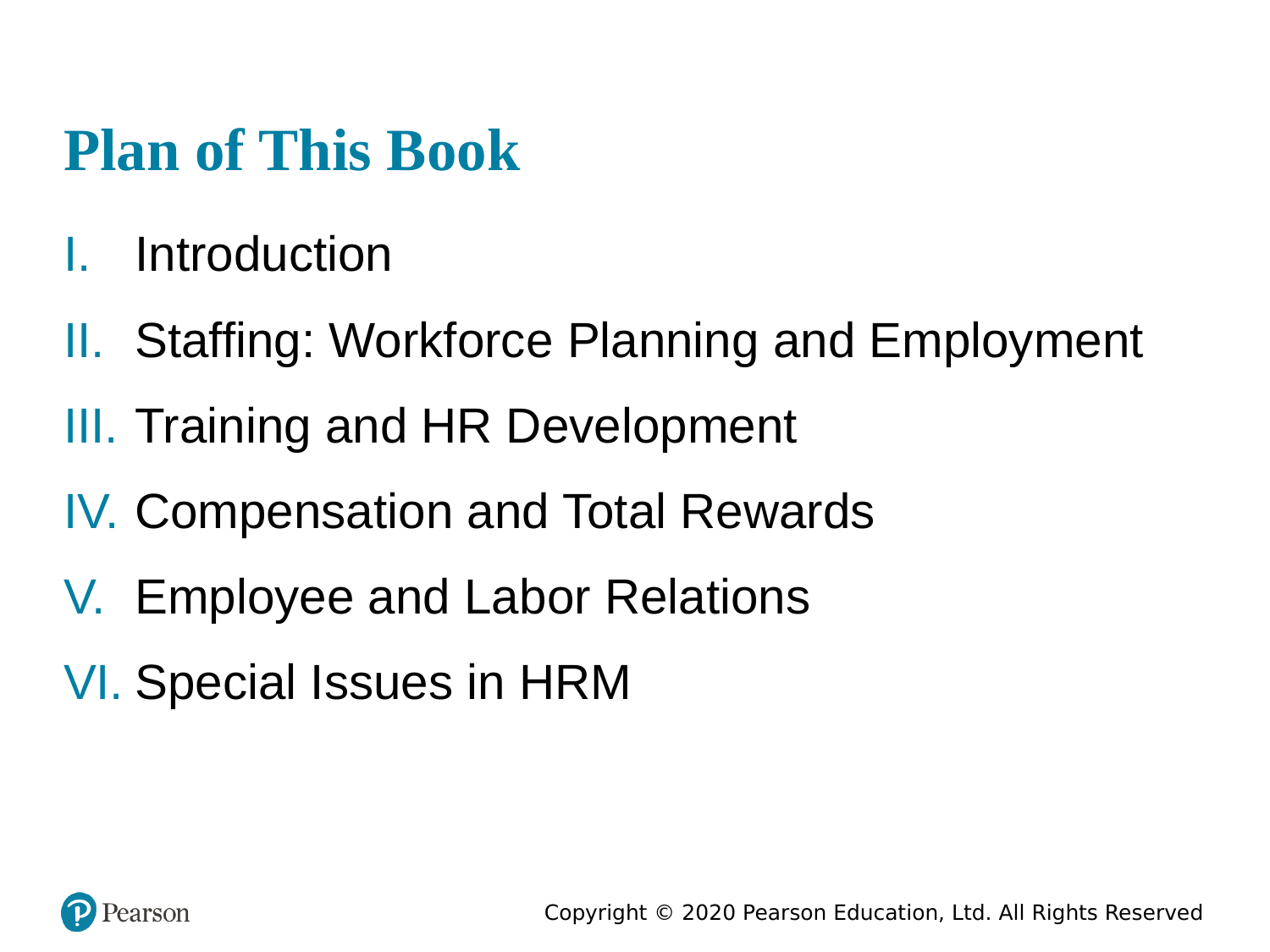

# Plan of This Book
Introduction
Staffing: Workforce Planning and Employment
Training and HR Development
Compensation and Total Rewards
Employee and Labor Relations
Special Issues in HRM